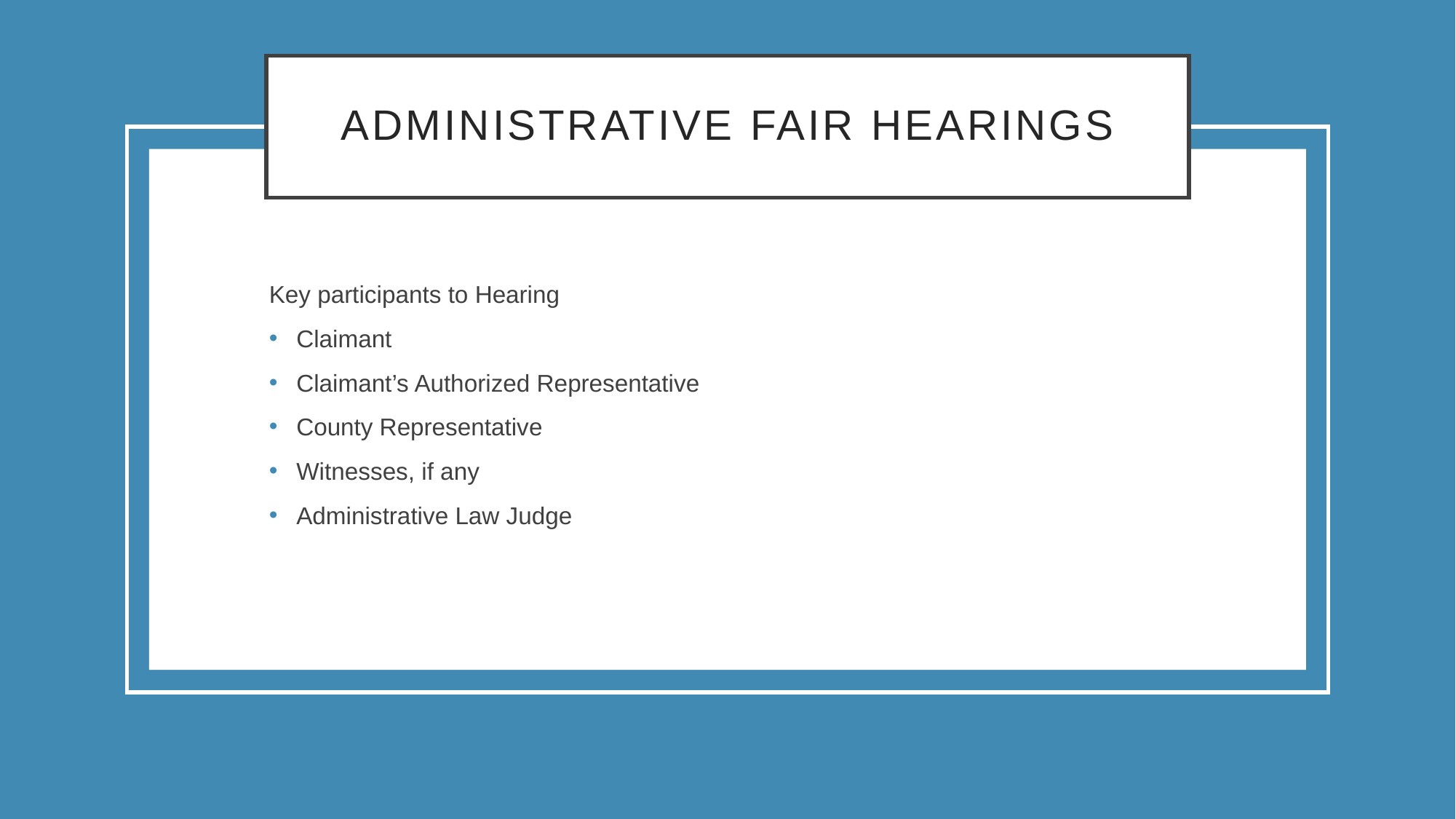

# Administrative Fair Hearings

Key participants to Hearing
Claimant
Claimant’s Authorized Representative
County Representative
Witnesses, if any
Administrative Law Judge